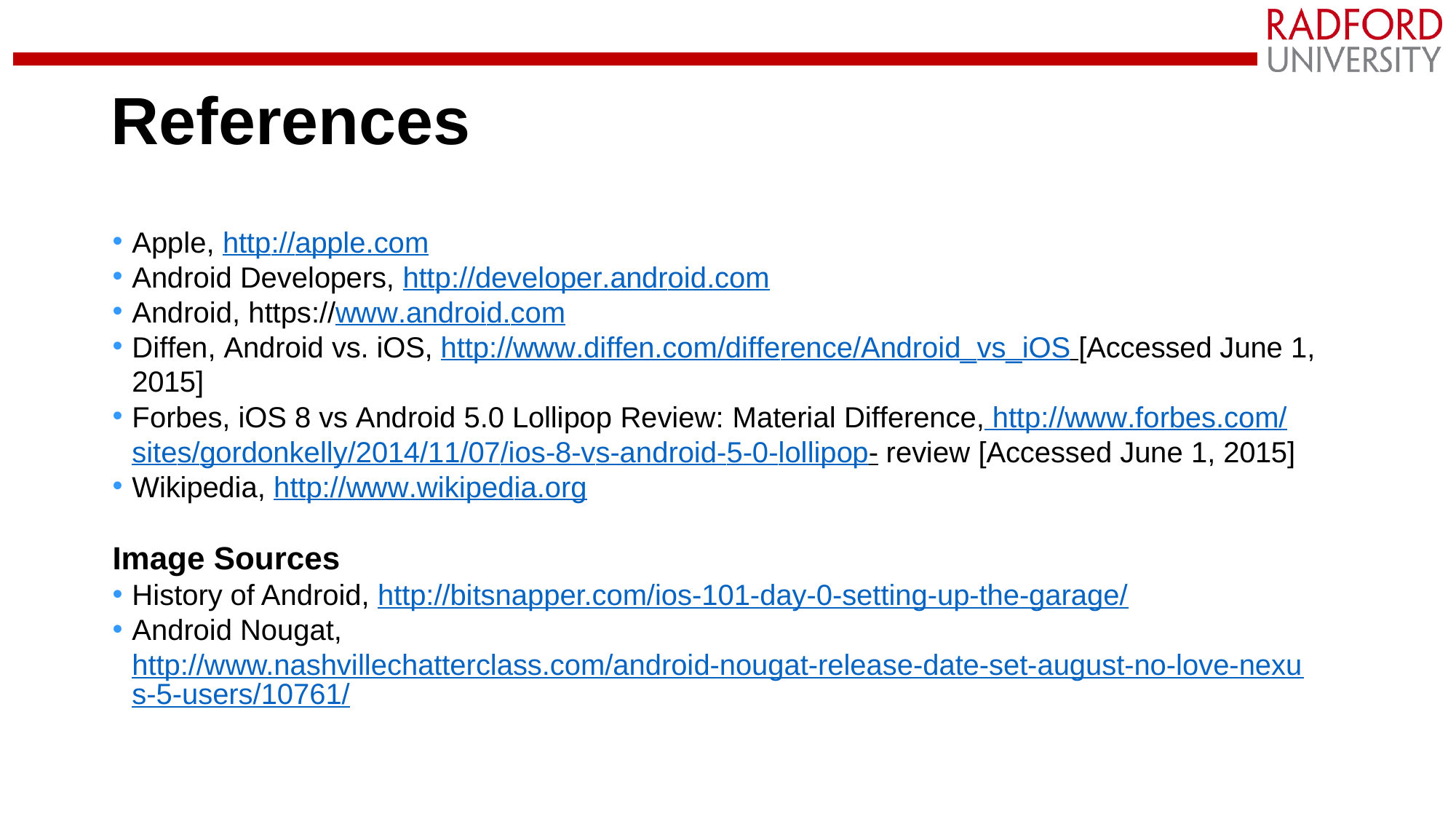

# References
Apple, http://apple.com
Android Developers, http://developer.android.com
Android, https://www.android.com
Diffen, Android vs. iOS, http://www.diffen.com/difference/Android_vs_iOS [Accessed June 1, 2015]
Forbes, iOS 8 vs Android 5.0 Lollipop Review: Material Difference, http://www.forbes.com/sites/gordonkelly/2014/11/07/ios-8-vs-android-5-0-lollipop- review [Accessed June 1, 2015]
Wikipedia, http://www.wikipedia.org

Image Sources
History of Android, http://bitsnapper.com/ios-101-day-0-setting-up-the-garage/
Android Nougat, http://www.nashvillechatterclass.com/android-nougat-release-date-set-august-no-love-nexus-5-users/10761/